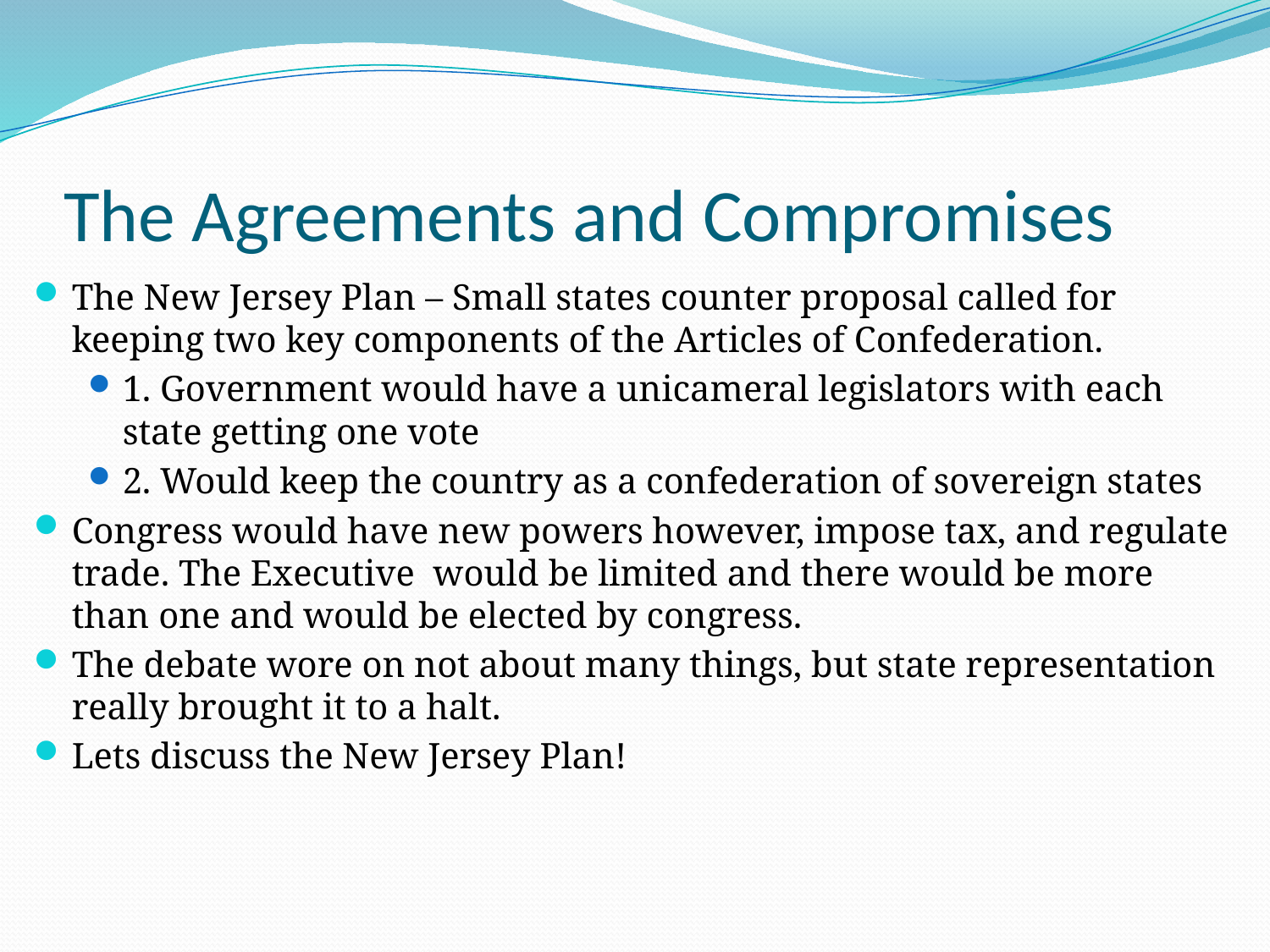

# The Agreements and Compromises
The New Jersey Plan – Small states counter proposal called for keeping two key components of the Articles of Confederation.
1. Government would have a unicameral legislators with each state getting one vote
2. Would keep the country as a confederation of sovereign states
Congress would have new powers however, impose tax, and regulate trade. The Executive  would be limited and there would be more than one and would be elected by congress.
The debate wore on not about many things, but state representation really brought it to a halt.
Lets discuss the New Jersey Plan!